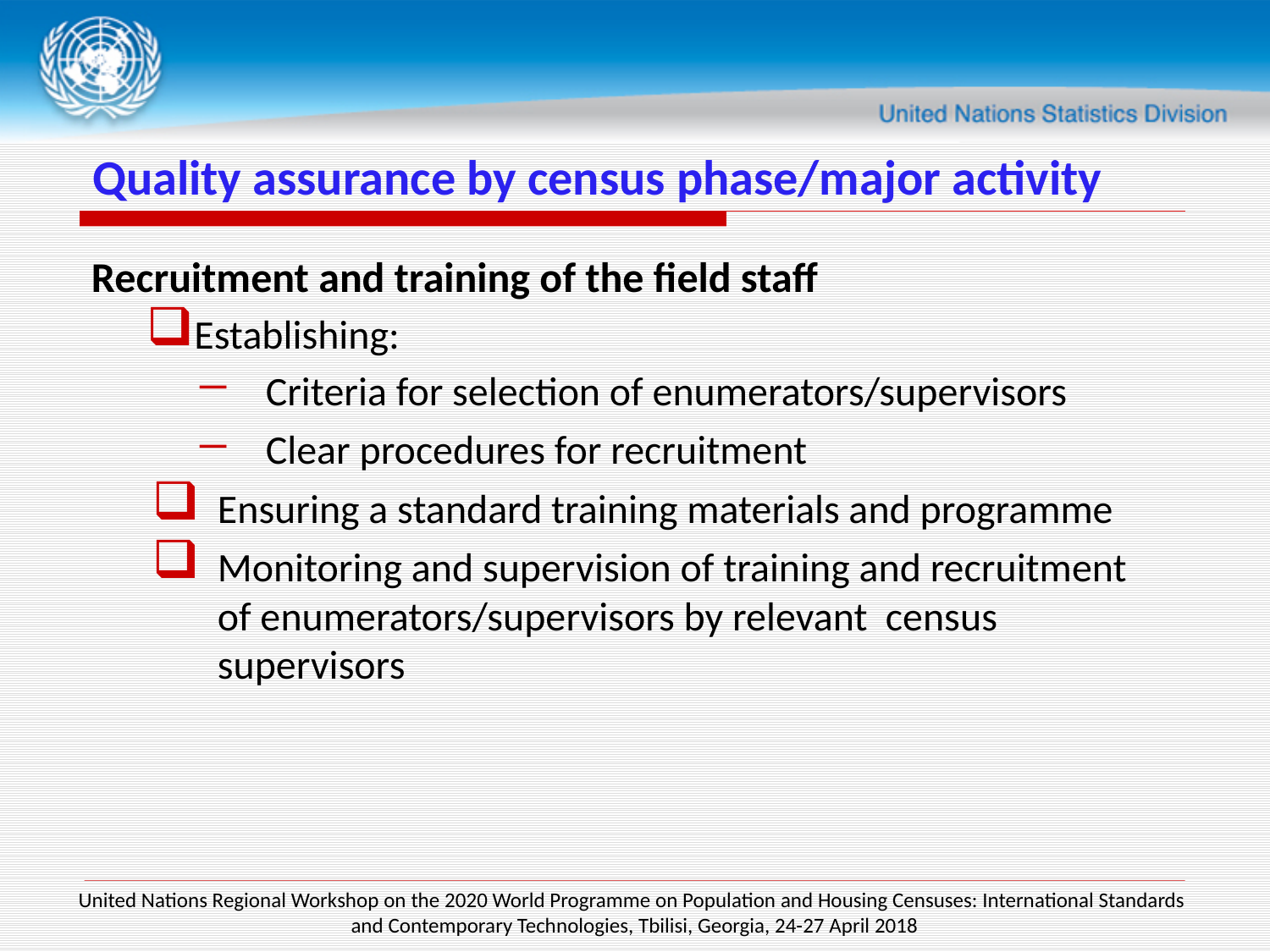

# Quality assurance by census phase/major activity
Recruitment and training of the field staff
Establishing:
Criteria for selection of enumerators/supervisors
Clear procedures for recruitment
Ensuring a standard training materials and programme
Monitoring and supervision of training and recruitment of enumerators/supervisors by relevant  census supervisors